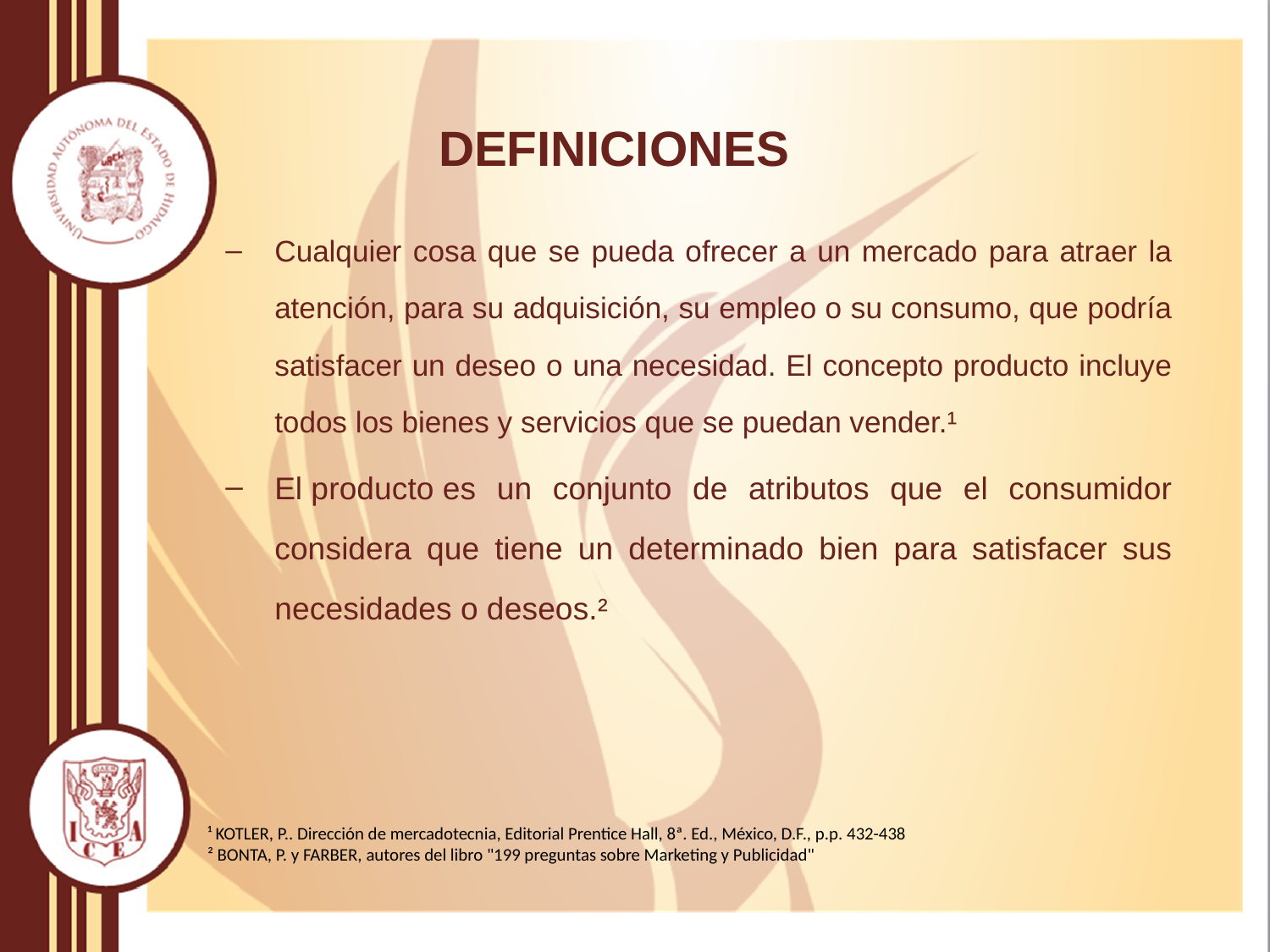

# DEFINICIONES
Cualquier cosa que se pueda ofrecer a un mercado para atraer la atención, para su adquisición, su empleo o su consumo, que podría satisfacer un deseo o una necesidad. El concepto producto incluye todos los bienes y servicios que se puedan vender.¹
El producto es un conjunto de atributos que el consumidor considera que tiene un determinado bien para satisfacer sus necesidades o deseos.²
¹ KOTLER, P.. Dirección de mercadotecnia, Editorial Prentice Hall, 8ª. Ed., México, D.F., p.p. 432-438
² BONTA, P. y FARBER, autores del libro "199 preguntas sobre Marketing y Publicidad"